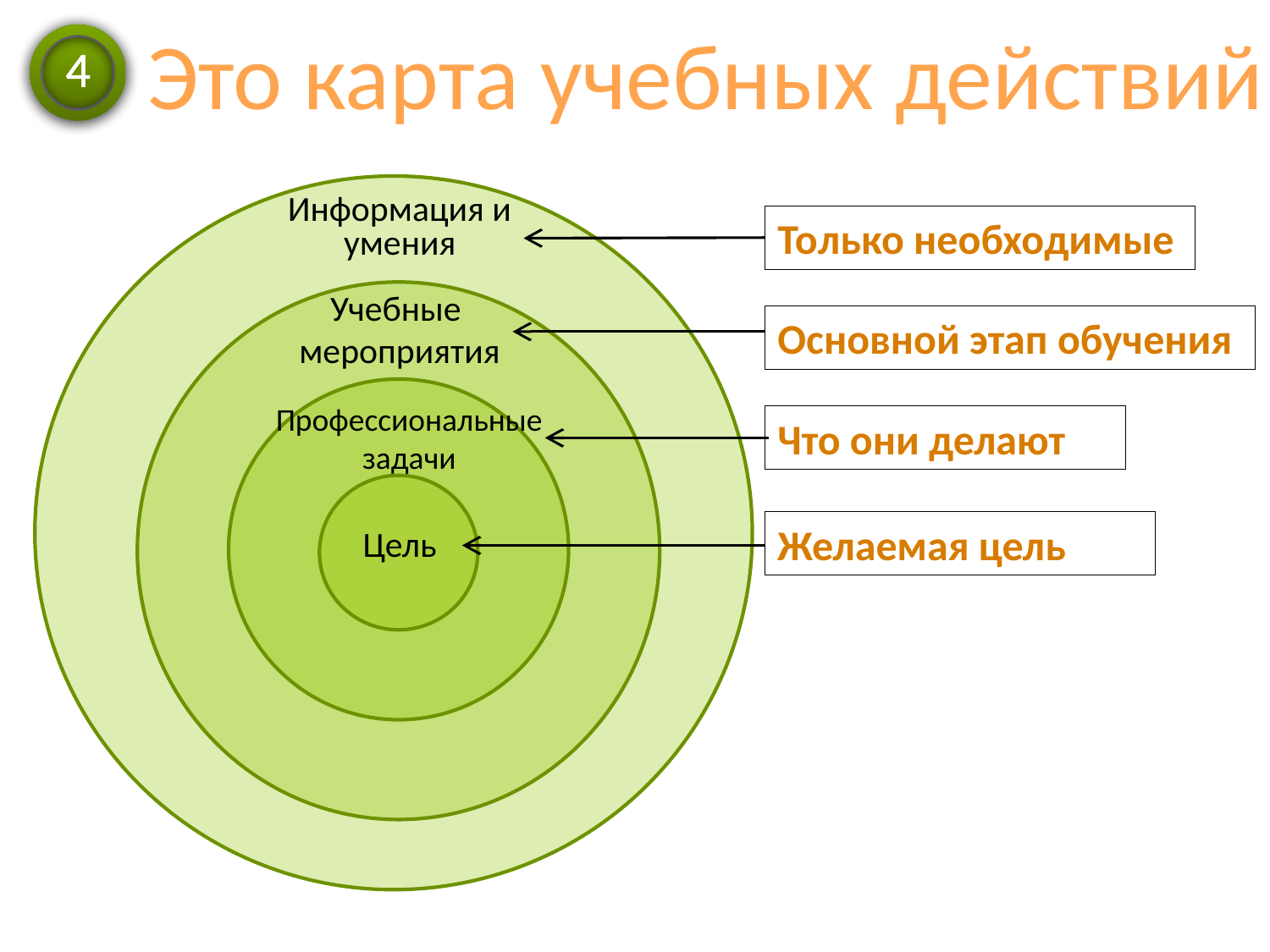

Это карта учебных действий

4

Информация и
умения
Только необходимые
Учебные
мероприятия

Основной этап обучения

Профессиональные задачи
Что они делают

Желаемая цель
Цель